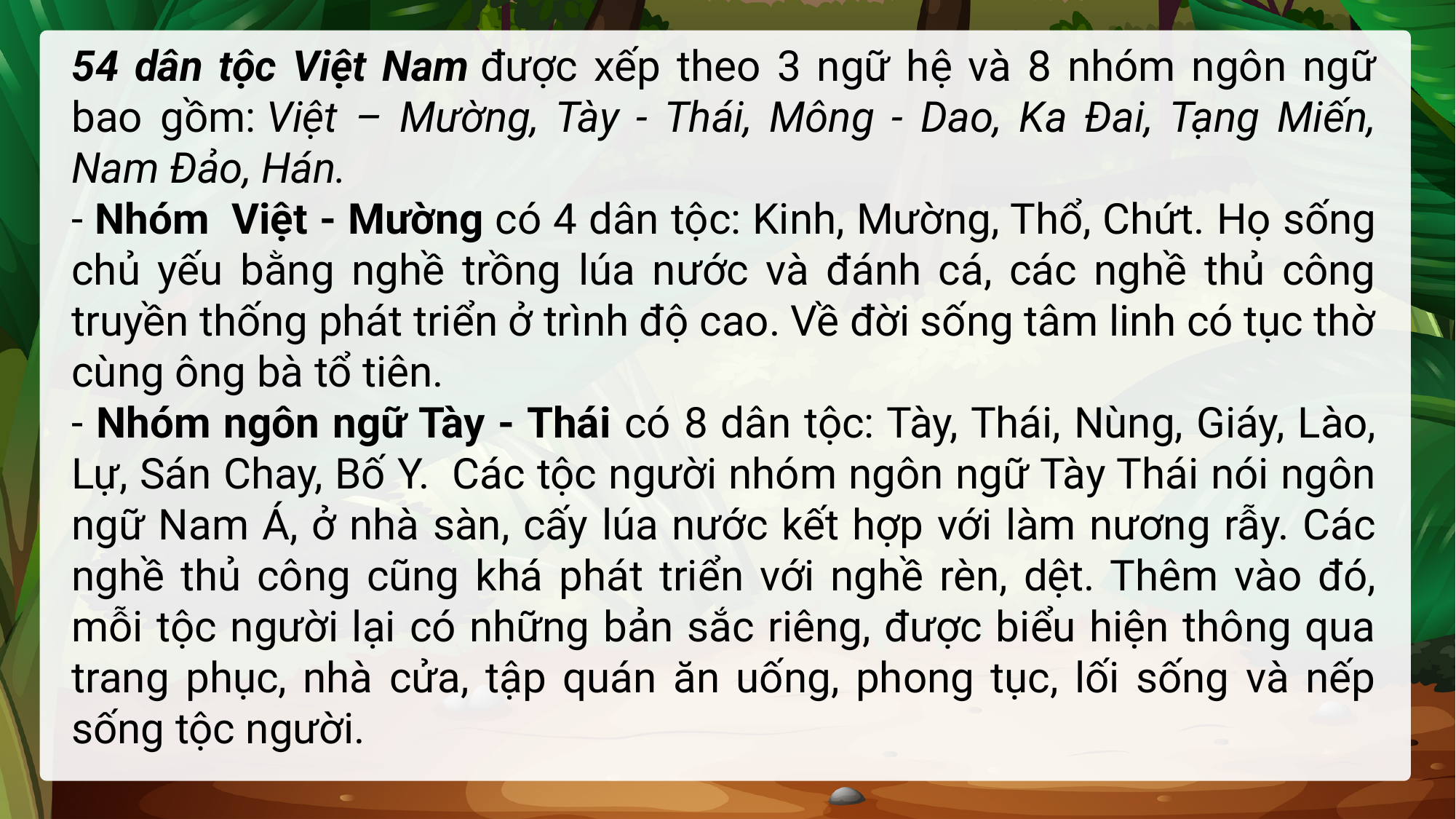

54 dân tộc Việt Nam được xếp theo 3 ngữ hệ và 8 nhóm ngôn ngữ bao gồm: Việt – Mường, Tày - Thái, Mông - Dao, Ka Đai, Tạng Miến, Nam Đảo, Hán.
- Nhóm  Việt - Mường có 4 dân tộc: Kinh, Mường, Thổ, Chứt. Họ sống chủ yếu bằng nghề trồng lúa nước và đánh cá, các nghề thủ công truyền thống phát triển ở trình độ cao. Về đời sống tâm linh có tục thờ cùng ông bà tổ tiên.
- Nhóm ngôn ngữ Tày - Thái có 8 dân tộc: Tày, Thái, Nùng, Giáy, Lào, Lự, Sán Chay, Bố Y.  Các tộc người nhóm ngôn ngữ Tày Thái nói ngôn ngữ Nam Á, ở nhà sàn, cấy lúa nước kết hợp với làm nương rẫy. Các nghề thủ công cũng khá phát triển với nghề rèn, dệt. Thêm vào đó, mỗi tộc người lại có những bản sắc riêng, được biểu hiện thông qua trang phục, nhà cửa, tập quán ăn uống, phong tục, lối sống và nếp sống tộc người.